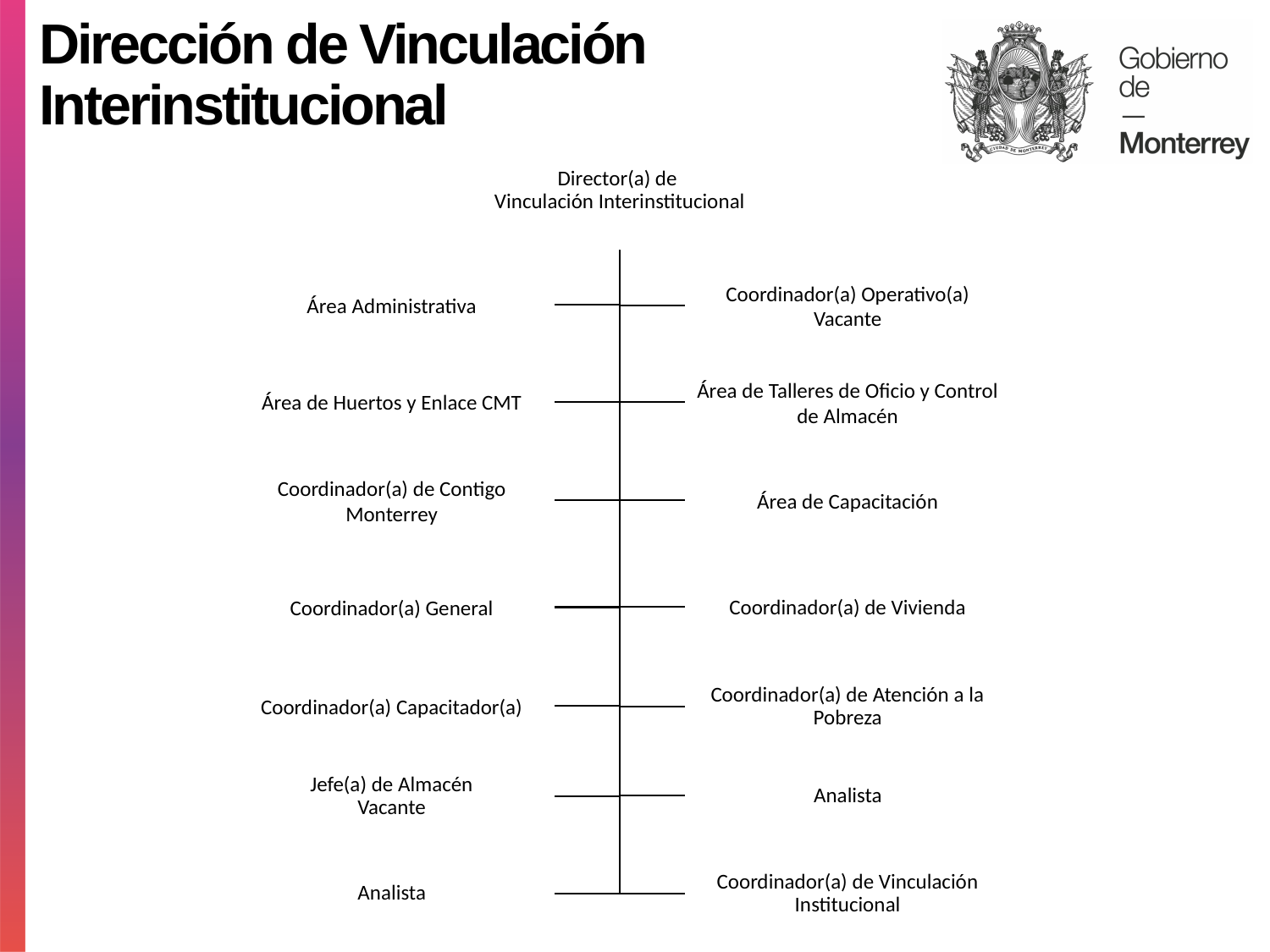

Dirección de Vinculación Interinstitucional
Director(a) de
Vinculación Interinstitucional
Área Administrativa
Coordinador(a) Operativo(a)
Vacante
Área de Huertos y Enlace CMT
Área de Talleres de Oficio y Control de Almacén
Coordinador(a) de Contigo Monterrey
Área de Capacitación
Coordinador(a) General
Coordinador(a) de Vivienda
Coordinador(a) Capacitador(a)
Coordinador(a) de Atención a la Pobreza
Jefe(a) de Almacén
Vacante
Analista
Analista
Coordinador(a) de Vinculación Institucional